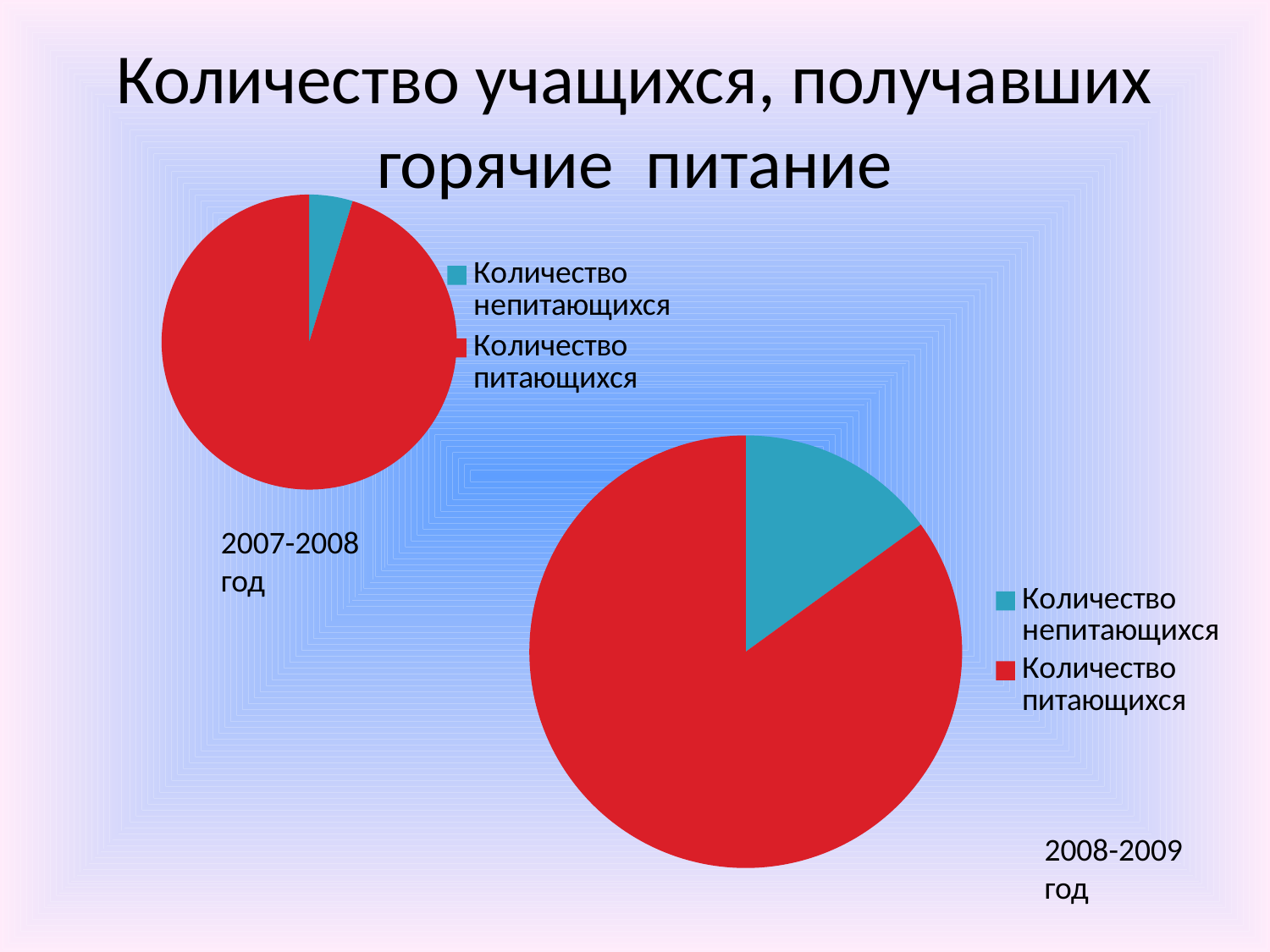

# Количество учащихся, получавших горячие  питание

### Chart

| Category | Продажи |
|---|---|
| Количество непитающихся | 0.16 |
| Количество питающихся | 3.2 |

### Chart

| Category |
|---|

### Chart

| Category | Продажи |
|---|---|
| Количество непитающихся | 0.15000000000000013 |
| Количество питающихся | 0.8500000000000005 |
2007-2008 год
2008-2009 год